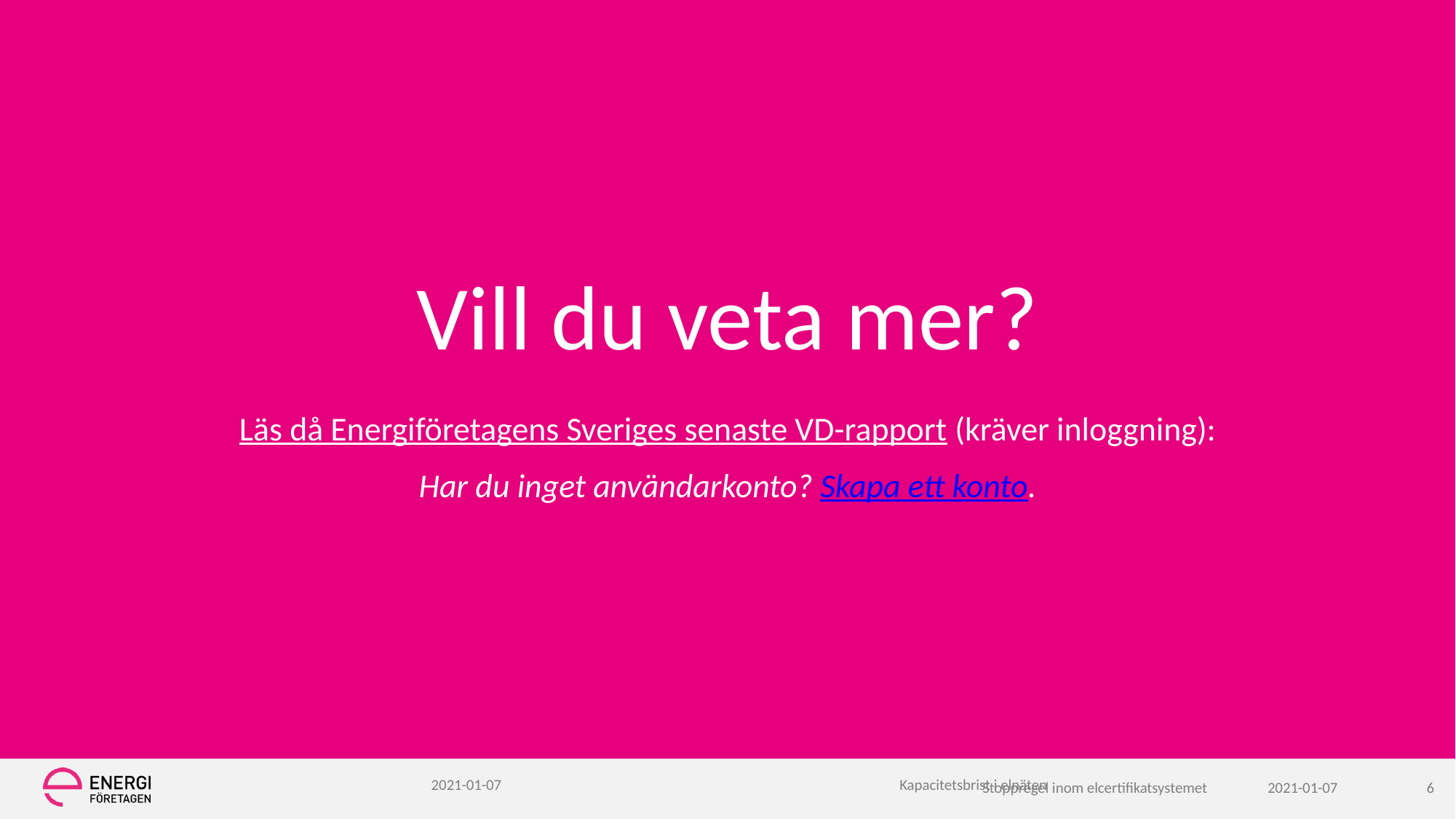

Vill du veta mer?
Läs då Energiföretagens Sveriges senaste VD-rapport (kräver inloggning):
Har du inget användarkonto? Skapa ett konto.

2021-01-07
Kapacitetsbrist i elnäten
Stoppregel inom elcertifikatsystemet
2021-01-07
6